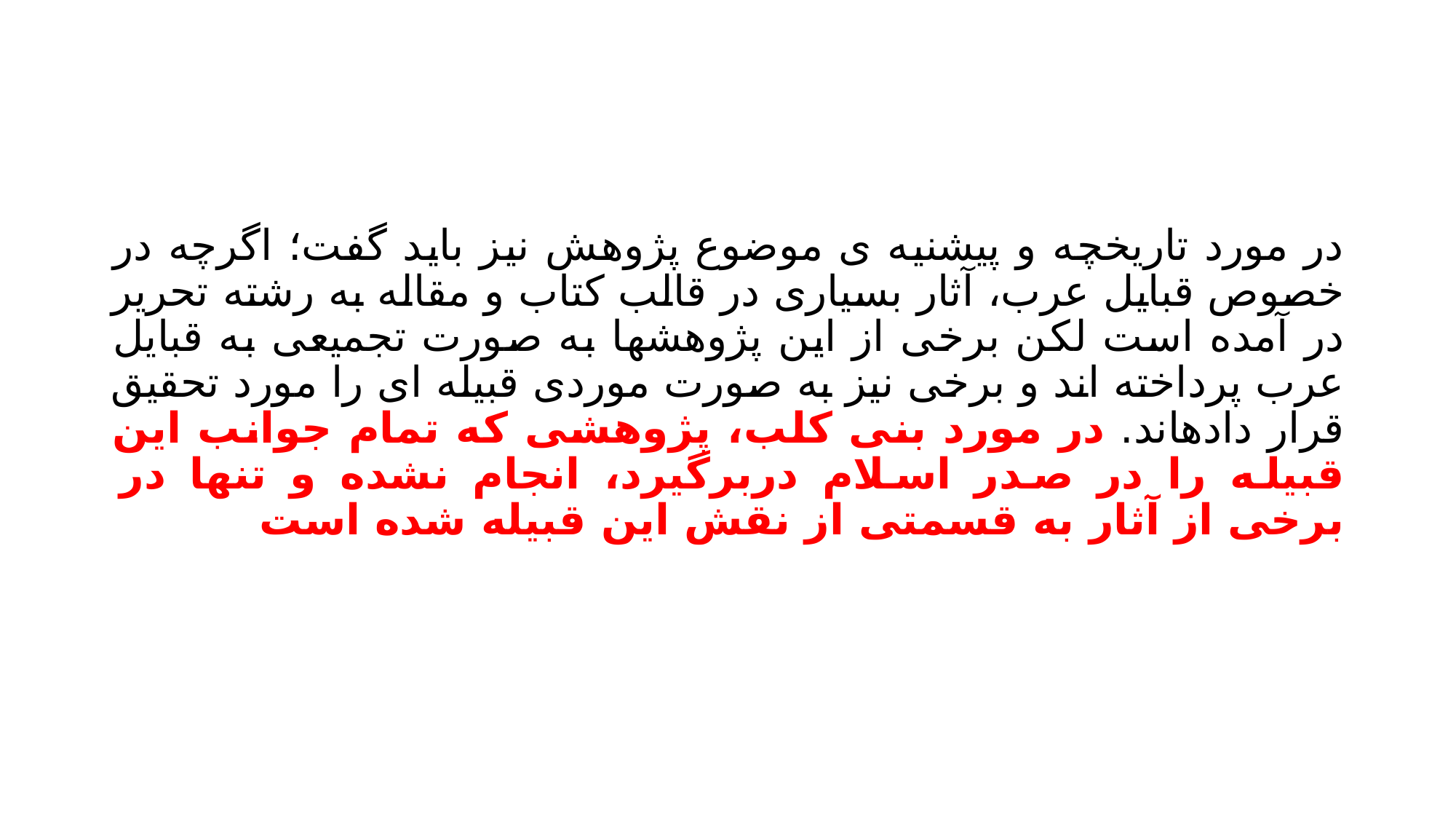

#
در مورد تاریخچه و پیشنیه ی موضوع پژوهش نیز باید گفت؛ اگرچه در خصوص قبایل عرب، آثار بسیاری در قالب کتاب و مقاله به رشته تحریر در آمده است لکن برخی از این پژوهشها به صورت تجمیعی به قبایل عرب پرداخته اند و برخی نیز به صورت موردی قبیله ای را مورد تحقیق قرار دادهاند. در مورد بنی کلب، پژوهشی که تمام جوانب این قبیله را در صدر اسلام دربرگیرد، انجام نشده و تنها در برخی از آثار به قسمتی از نقش این قبیله شده است